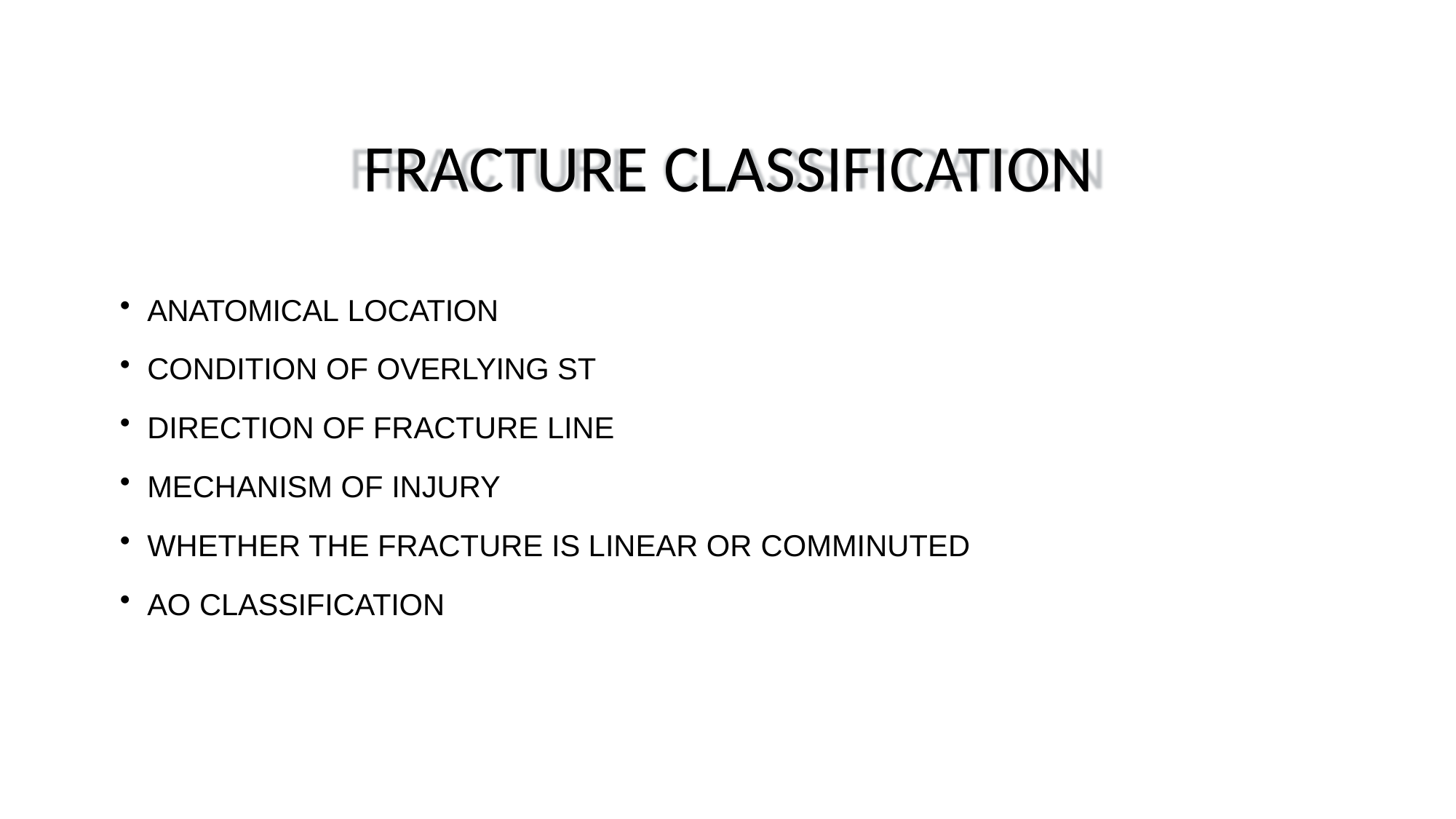

# FRACTURE CLASSIFICATION
ANATOMICAL LOCATION
CONDITION OF OVERLYING ST
DIRECTION OF FRACTURE LINE
MECHANISM OF INJURY
WHETHER THE FRACTURE IS LINEAR OR COMMINUTED
AO CLASSIFICATION